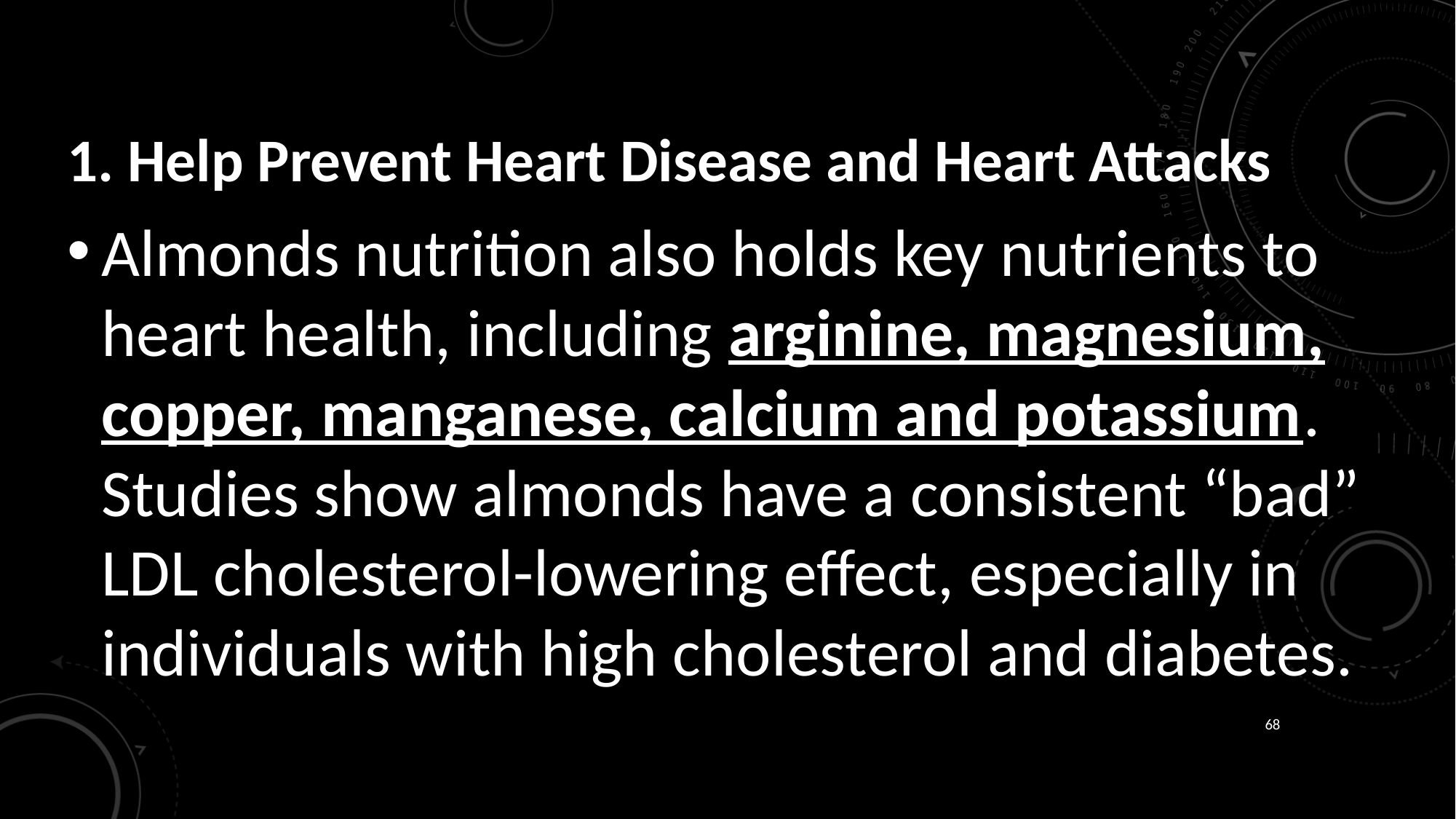

1. Help Prevent Heart Disease and Heart Attacks
Almonds nutrition also holds key nutrients to heart health, including arginine, magnesium, copper, manganese, calcium and potassium. Studies show almonds have a consistent “bad” LDL cholesterol-lowering effect, especially in individuals with high cholesterol and diabetes.
68